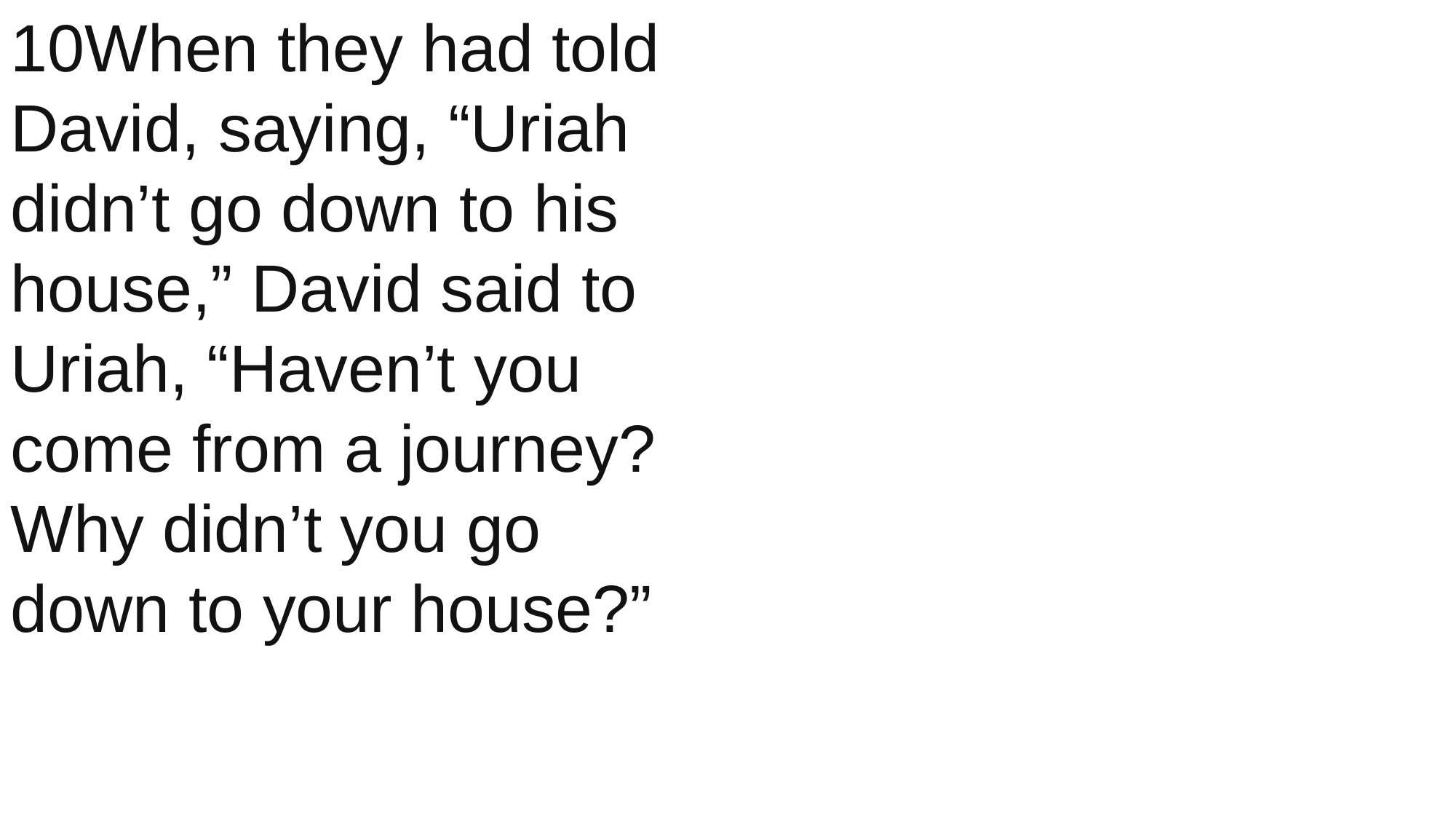

10When they had told David, saying, “Uriah didn’t go down to his house,” David said to Uriah, “Haven’t you come from a journey? Why didn’t you go down to your house?”
 John